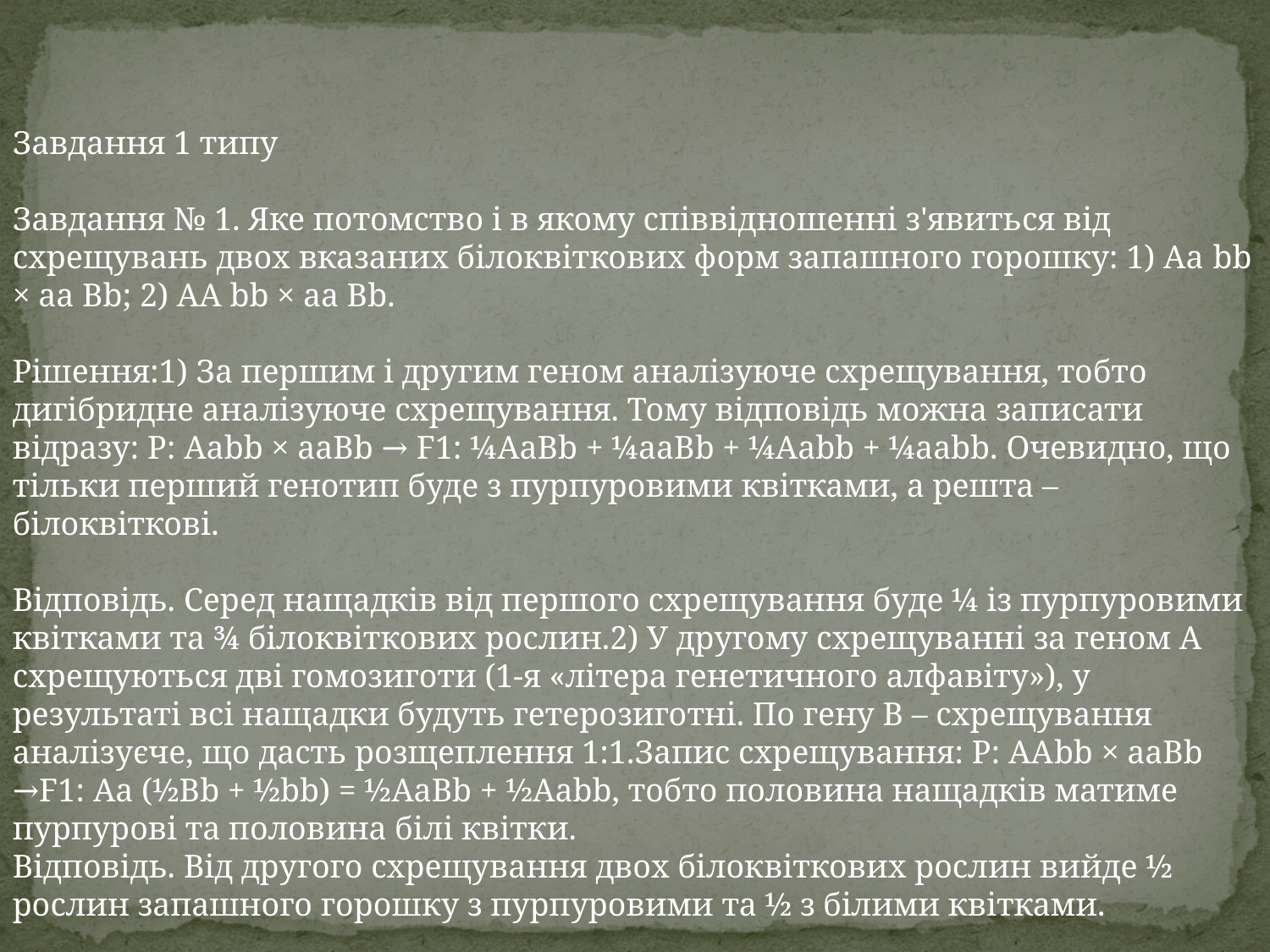

Завдання 1 типу

Завдання № 1. Яке потомство і в якому співвідношенні з'явиться від схрещувань двох вказаних білоквіткових форм запашного горошку: 1) Аа bb × аа Вb; 2) АА bb × аа Вb.

Рішення:1) За першим і другим геном аналізуюче схрещування, тобто дигібридне аналізуюче схрещування. Тому відповідь можна записати відразу: Р: Ааbb × ааВb → F1: ¼АаВb + ¼ааВb + ¼Ааbb + ¼ааbb. Очевидно, що тільки перший генотип буде з пурпуровими квітками, а решта – білоквіткові.

Відповідь. Серед нащадків від першого схрещування буде ¼ із пурпуровими квітками та ¾ білоквіткових рослин.2) У другому схрещуванні за геном А схрещуються дві гомозиготи (1-я «літера генетичного алфавіту»), у результаті всі нащадки будуть гетерозиготні. По гену В – схрещування аналізуєче, що дасть розщеплення 1:1.Запис схрещування: Р: ААbb × ааВb →F1: Аа (½Вb + ½bb) = ½АаВb + ½Ааbb, тобто половина нащадків матиме пурпурові та половина білі квітки.
Відповідь. Від другого схрещування двох білоквіткових рослин вийде ½ рослин запашного горошку з пурпуровими та ½ з білими квітками.